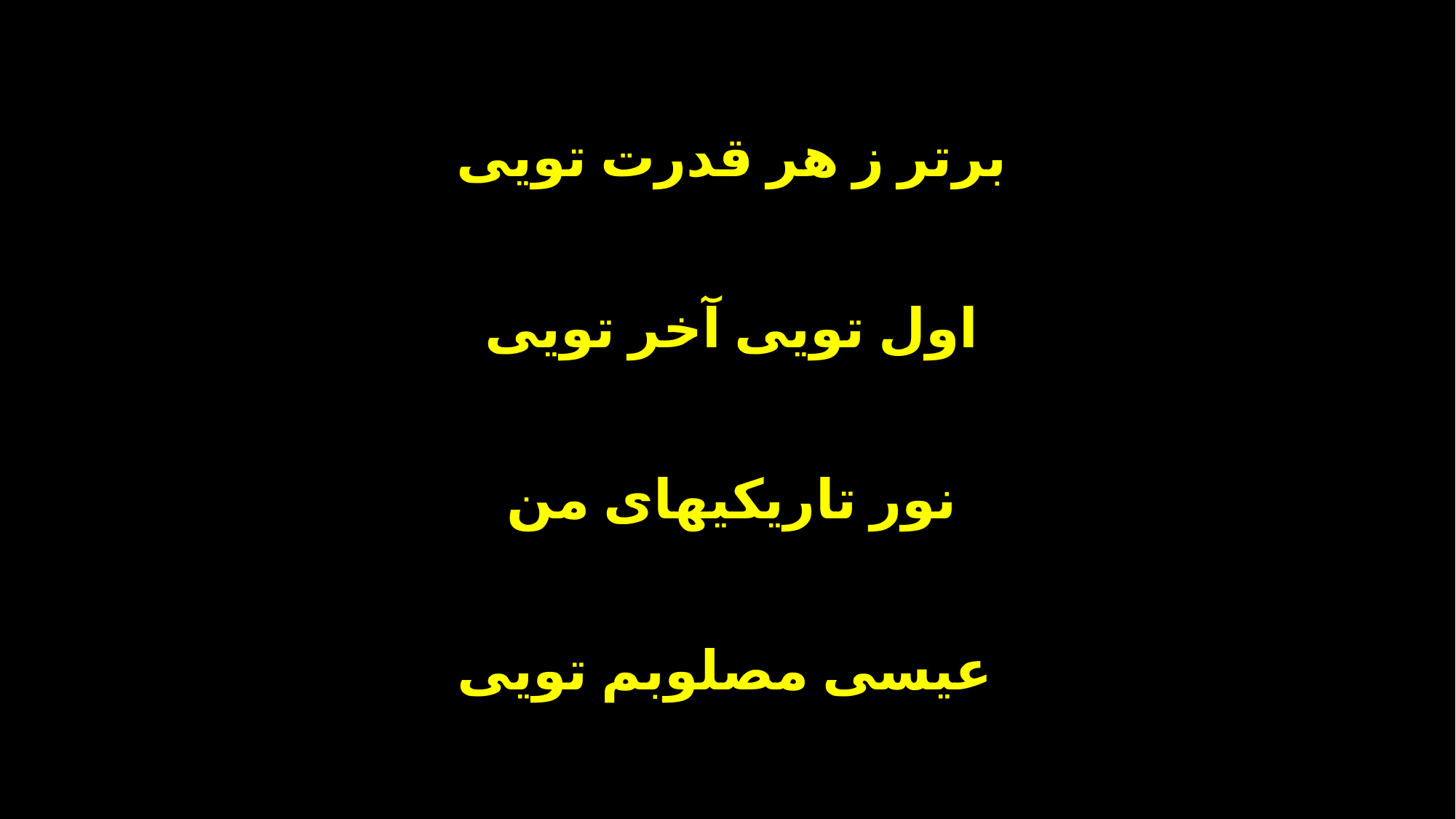

برتر ز هر قدرت تویی

اول تویی آخر تویی

نور تاریکیهای من

عیسی مصلوبم تویی